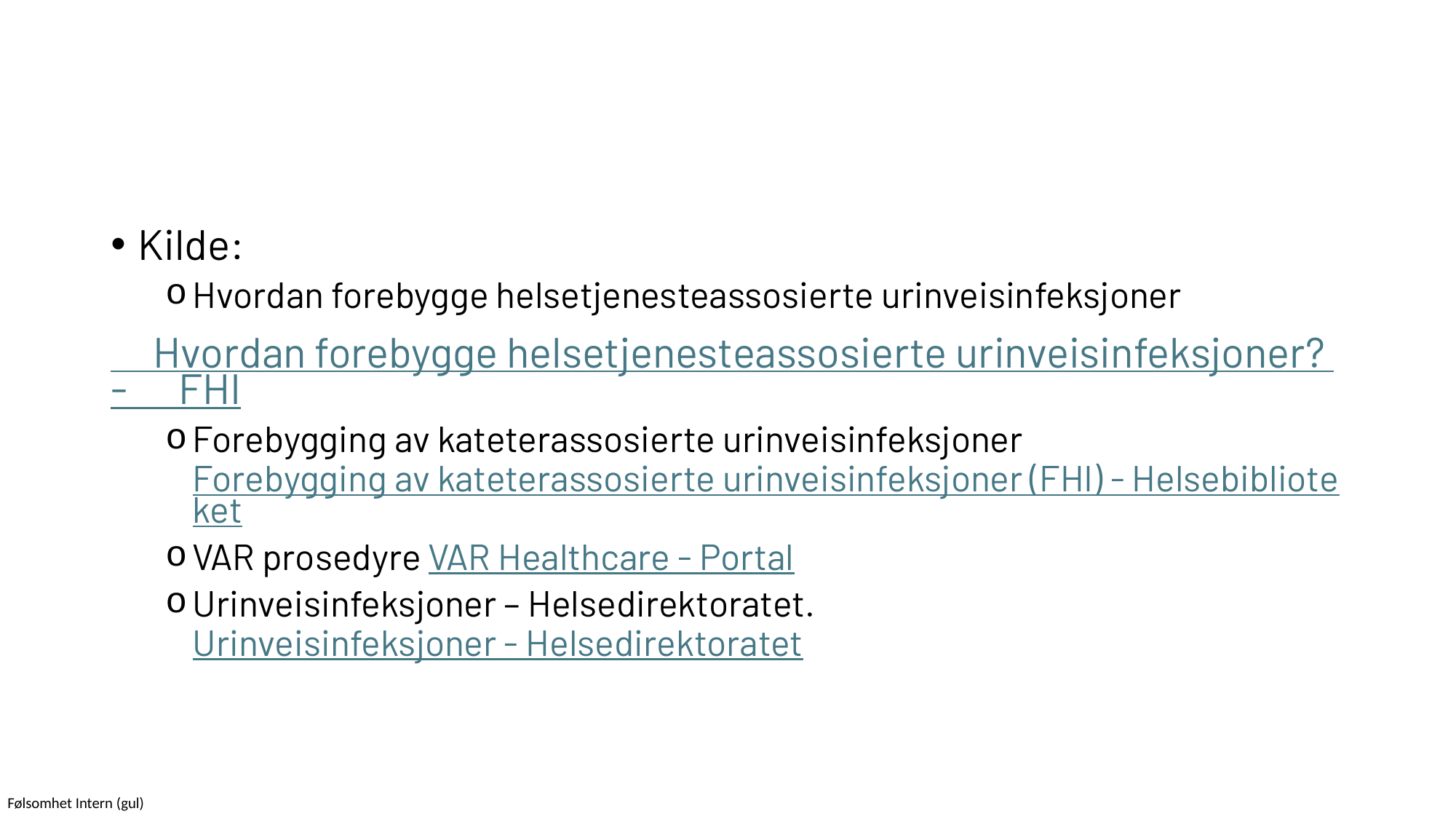

#
Kilde:
Hvordan forebygge helsetjenesteassosierte urinveisinfeksjoner
 Hvordan forebygge helsetjenesteassosierte urinveisinfeksjoner? -  FHI
Forebygging av kateterassosierte urinveisinfeksjoner Forebygging av kateterassosierte urinveisinfeksjoner (FHI) - Helsebiblioteket
VAR prosedyre VAR Healthcare - Portal
Urinveisinfeksjoner – Helsedirektoratet. Urinveisinfeksjoner - Helsedirektoratet